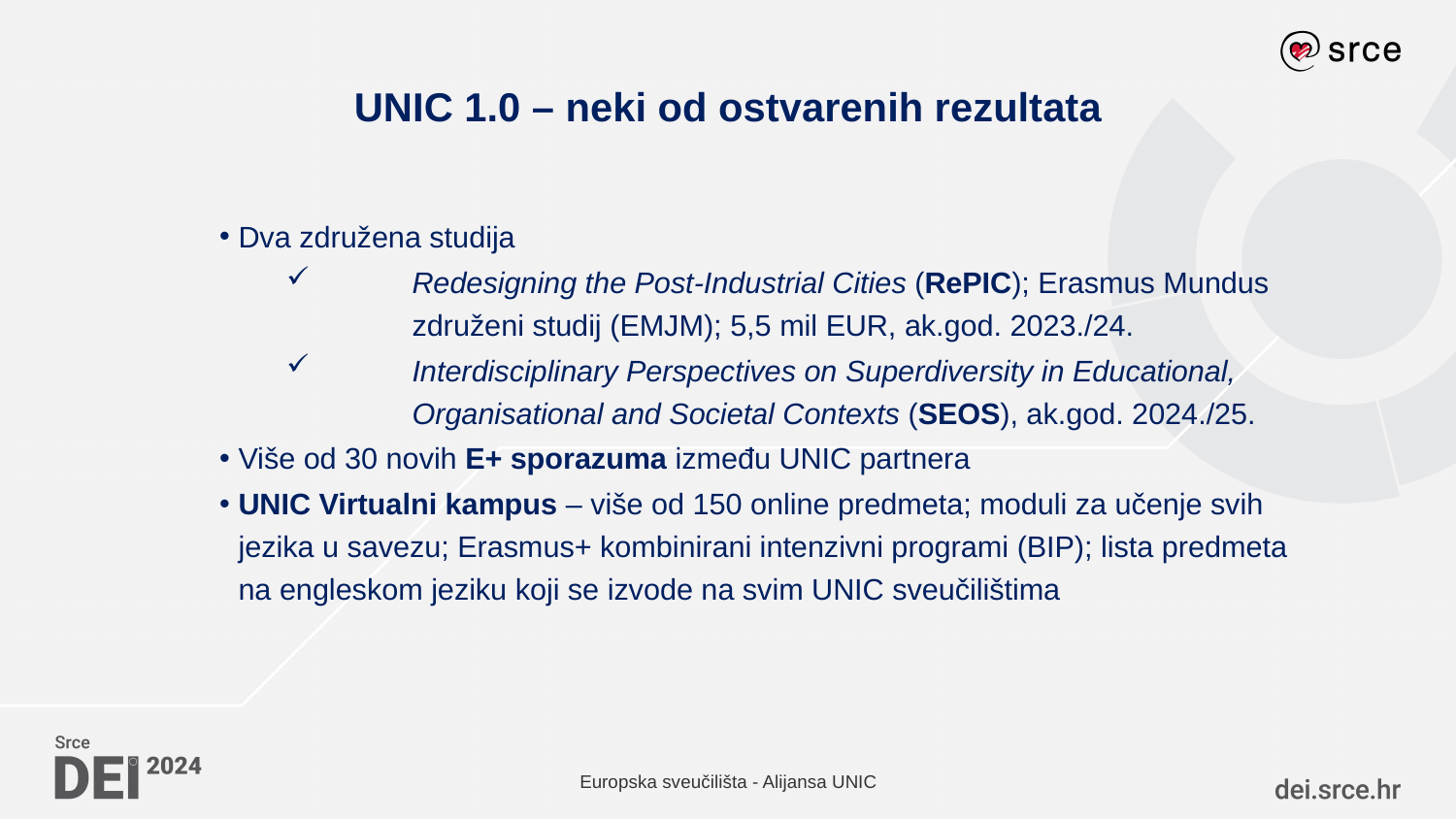

# UNIC 1.0 – neki od ostvarenih rezultata
Dva združena studija
Redesigning the Post-Industrial Cities (RePIC); Erasmus Mundus združeni studij (EMJM); 5,5 mil EUR, ak.god. 2023./24.
Interdisciplinary Perspectives on Superdiversity in Educational, Organisational and Societal Contexts (SEOS), ak.god. 2024./25.
Više od 30 novih E+ sporazuma između UNIC partnera
UNIC Virtualni kampus – više od 150 online predmeta; moduli za učenje svih jezika u savezu; Erasmus+ kombinirani intenzivni programi (BIP); lista predmeta na engleskom jeziku koji se izvode na svim UNIC sveučilištima

Europska sveučilišta - Alijansa UNIC